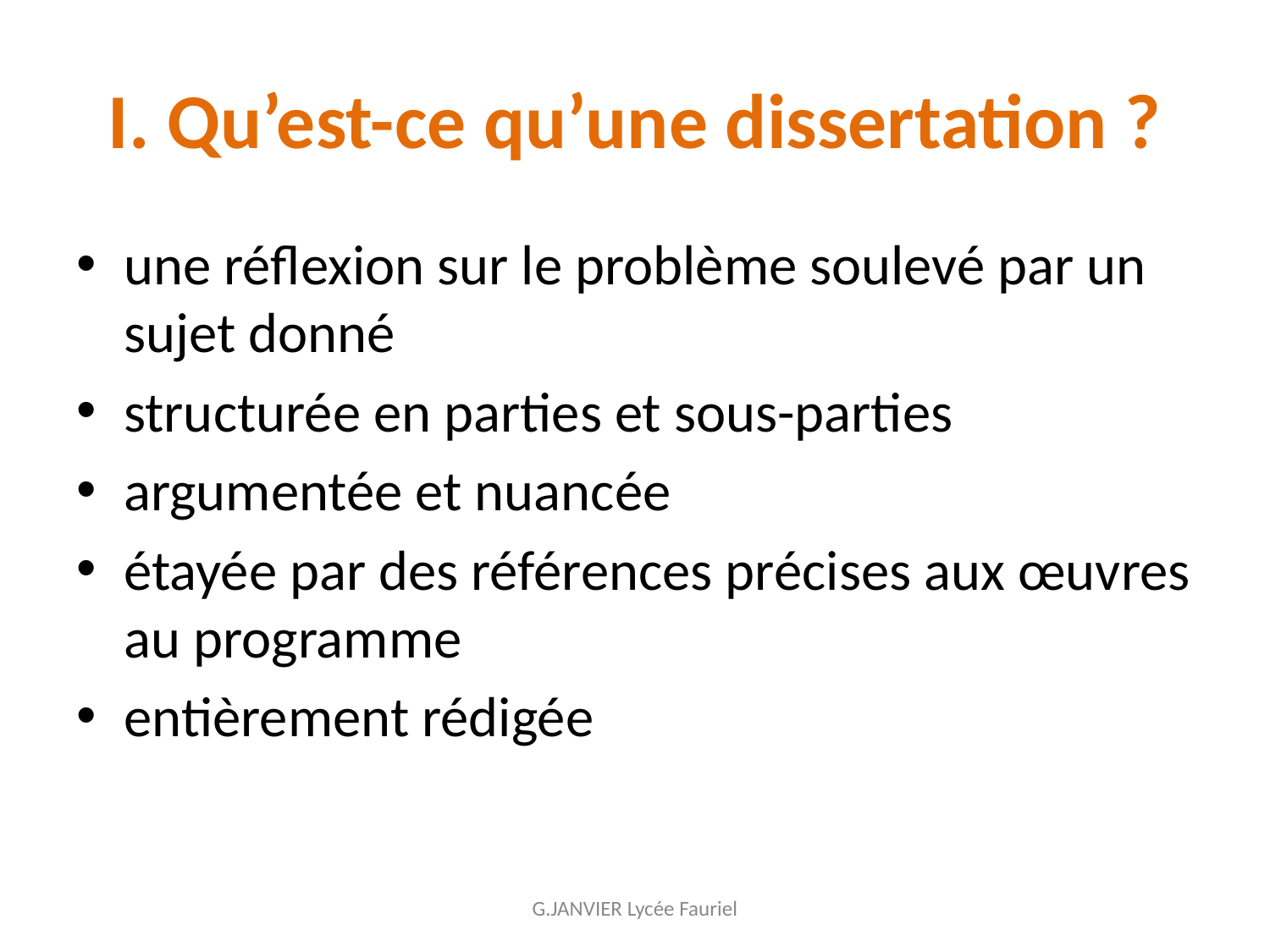

# I. Qu’est-ce qu’une dissertation ?
une réflexion sur le problème soulevé par un sujet donné
structurée en parties et sous-parties
argumentée et nuancée
étayée par des références précises aux œuvres au programme
entièrement rédigée

G.JANVIER Lycée Fauriel